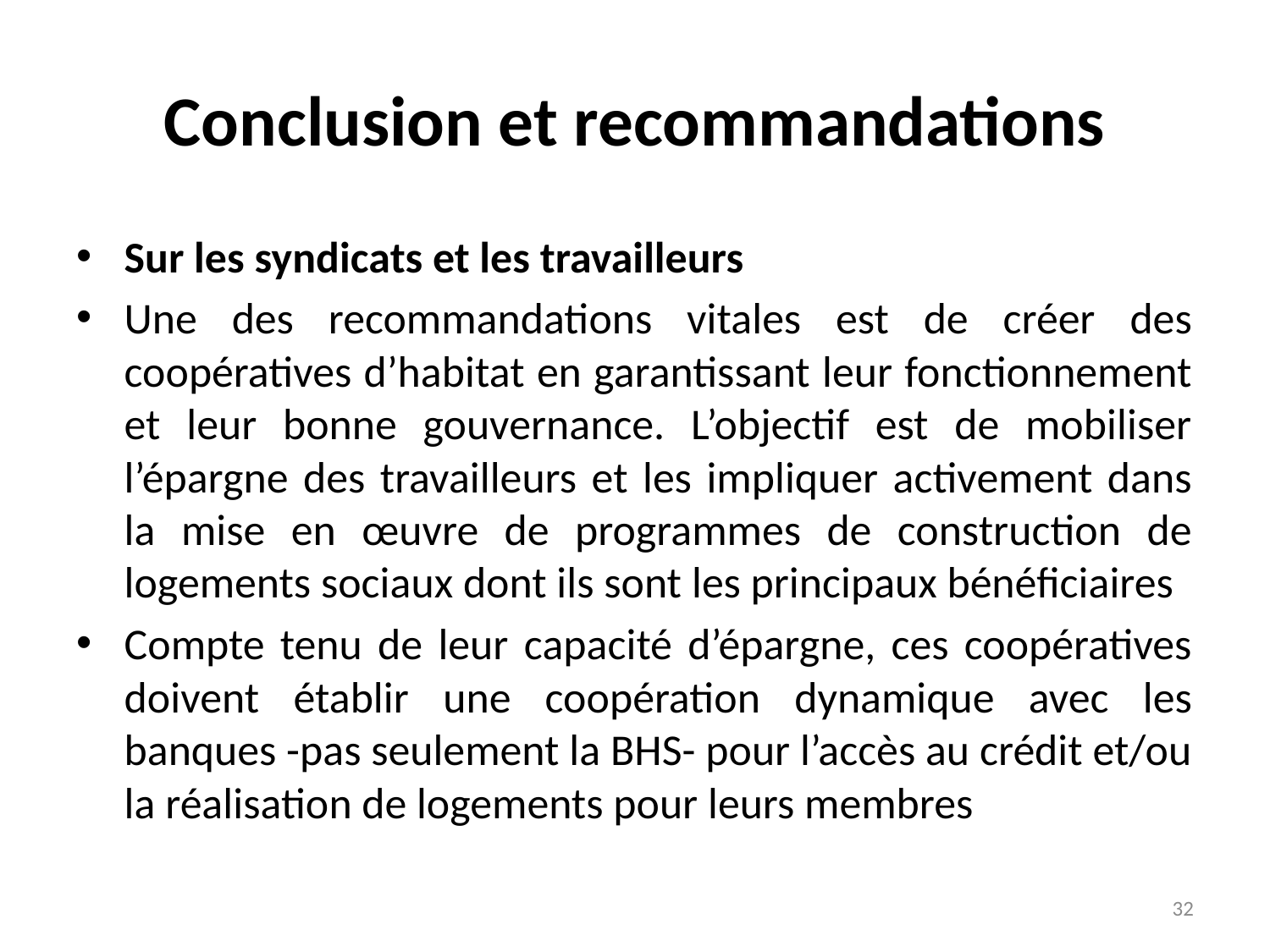

# Conclusion et recommandations
Sur les syndicats et les travailleurs
Une des recommandations vitales est de créer des coopératives d’habitat en garantissant leur fonctionnement et leur bonne gouvernance. L’objectif est de mobiliser l’épargne des travailleurs et les impliquer activement dans la mise en œuvre de programmes de construction de logements sociaux dont ils sont les principaux bénéficiaires
Compte tenu de leur capacité d’épargne, ces coopératives doivent établir une coopération dynamique avec les banques -pas seulement la BHS- pour l’accès au crédit et/ou la réalisation de logements pour leurs membres

32